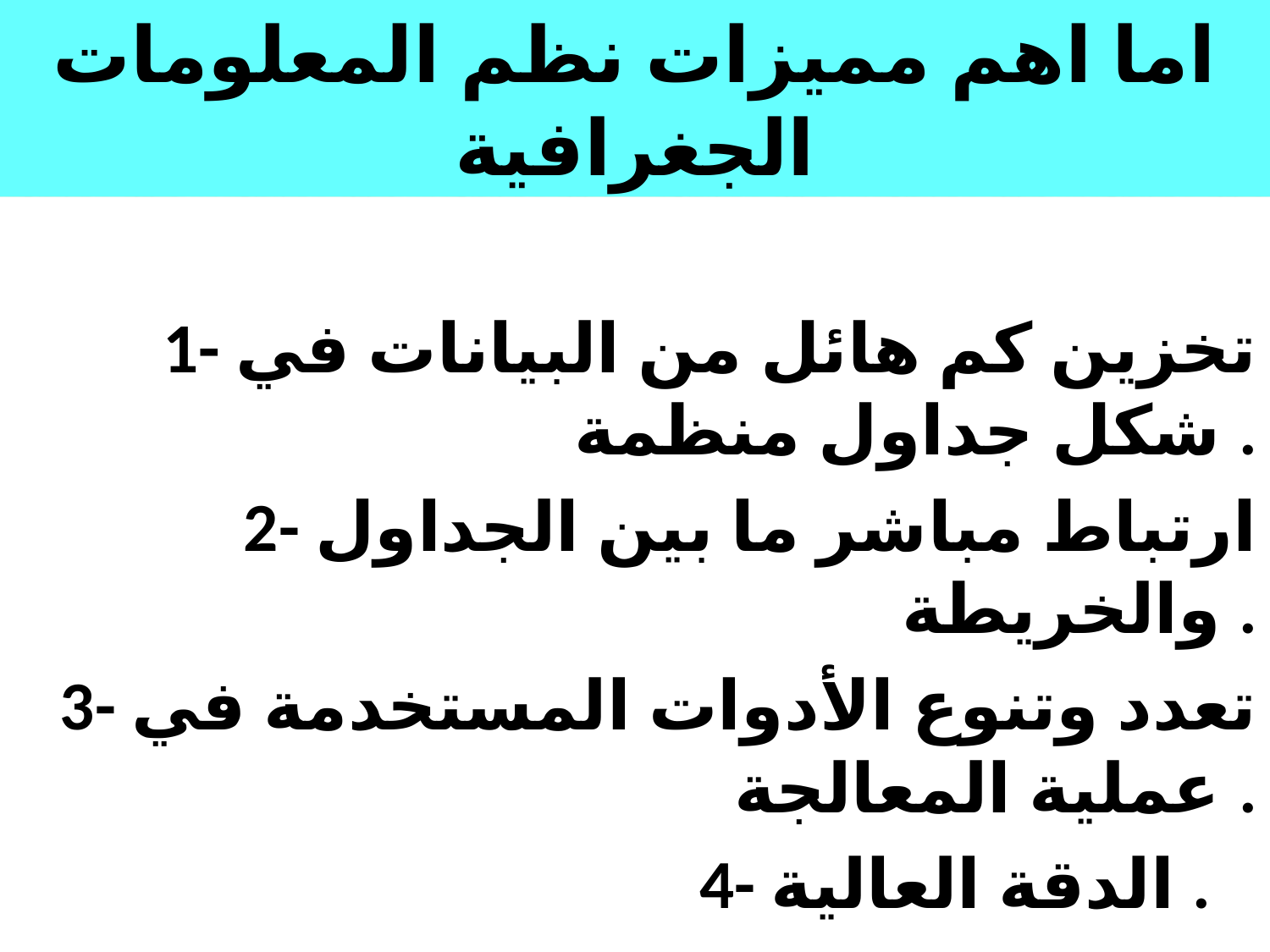

# اما اهم مميزات نظم المعلومات الجغرافية

1- تخزين كم هائل من البيانات في شكل جداول منظمة .
2- ارتباط مباشر ما بين الجداول والخريطة .
3- تعدد وتنوع الأدوات المستخدمة في عملية المعالجة .
4- الدقة العالية .